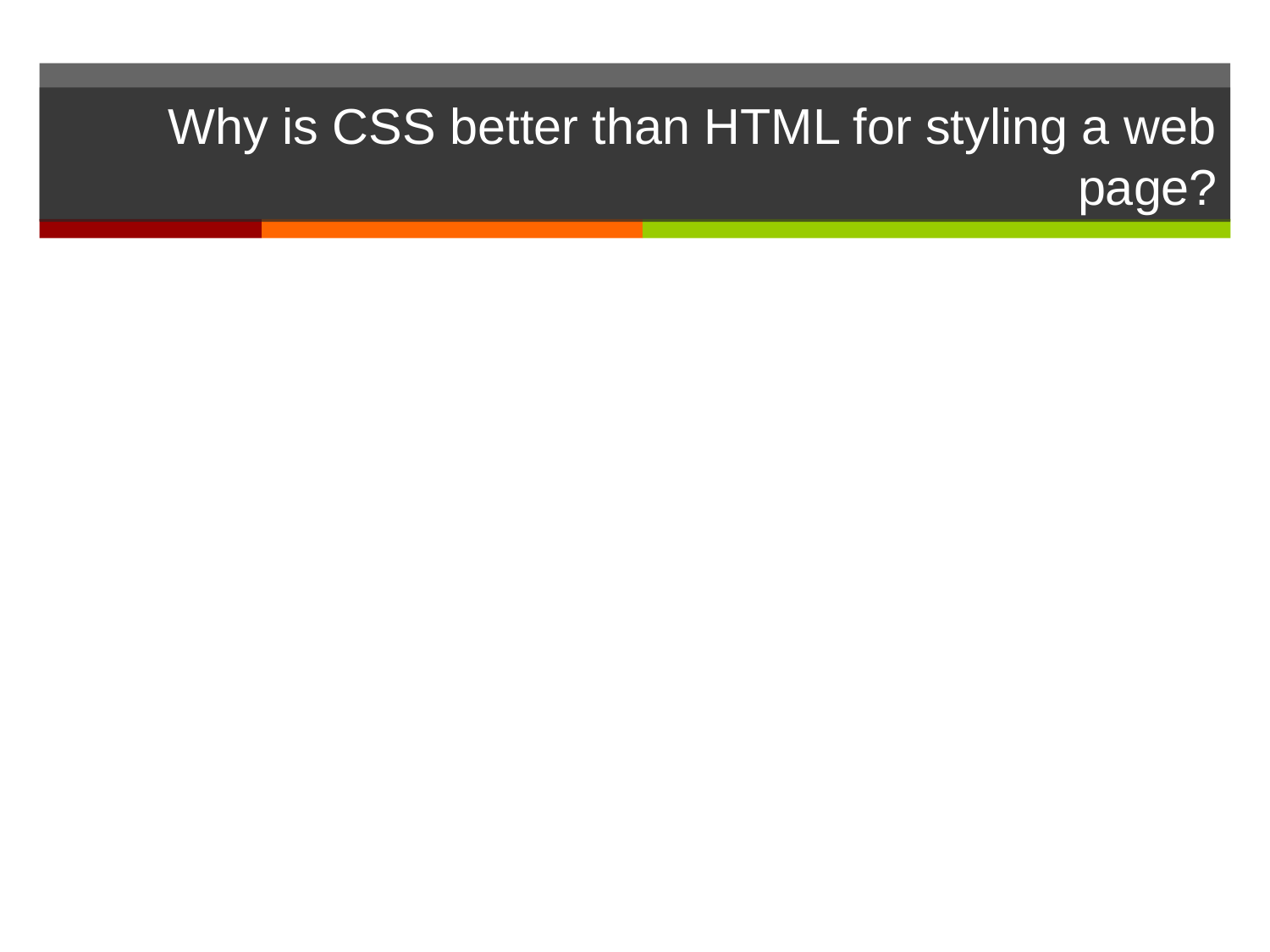

# Why is CSS better than HTML for styling a web page?